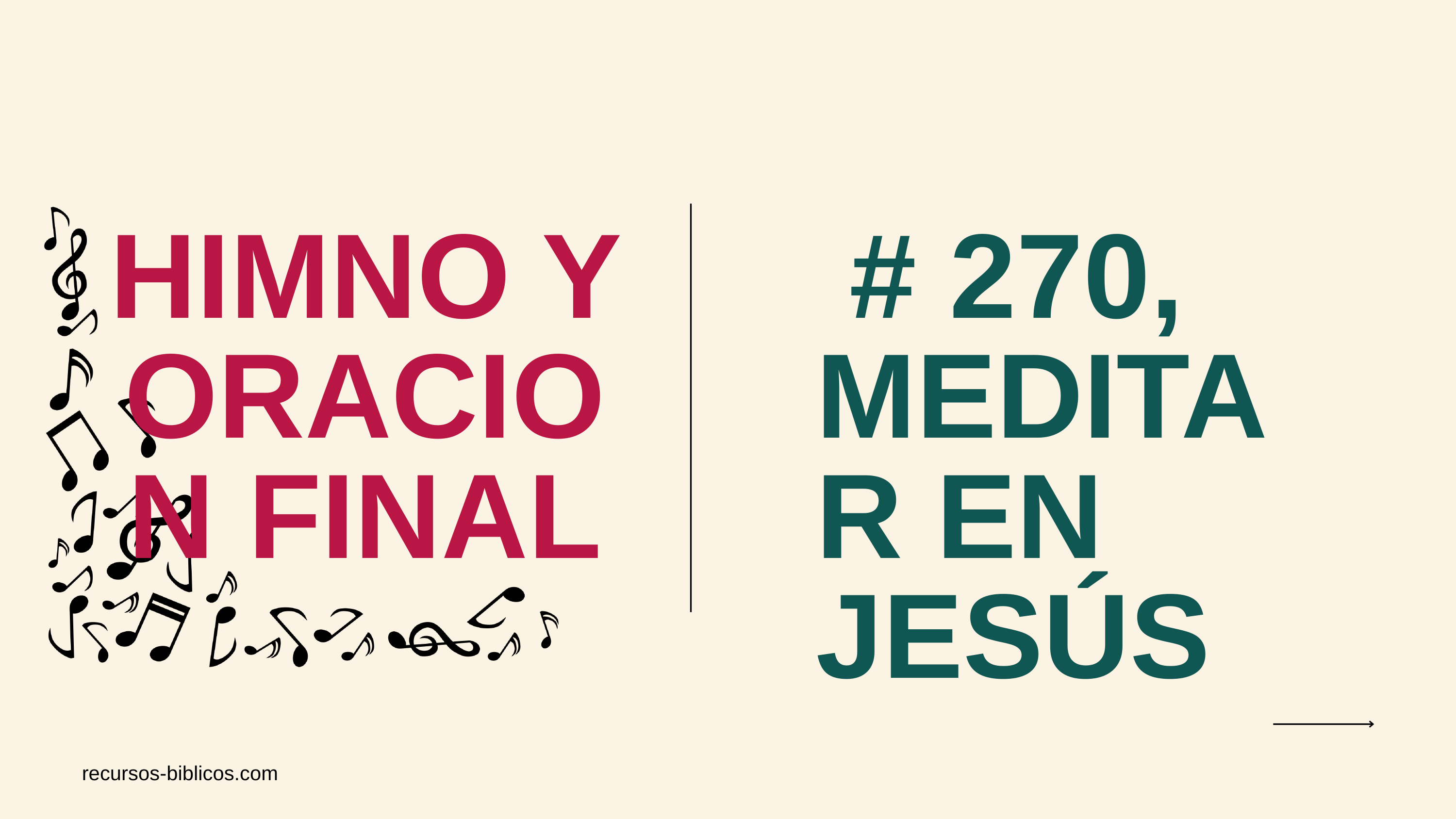

HIMNO Y ORACION FINAL
 # 270, MEDITAR EN JESÚS

recursos-biblicos.com